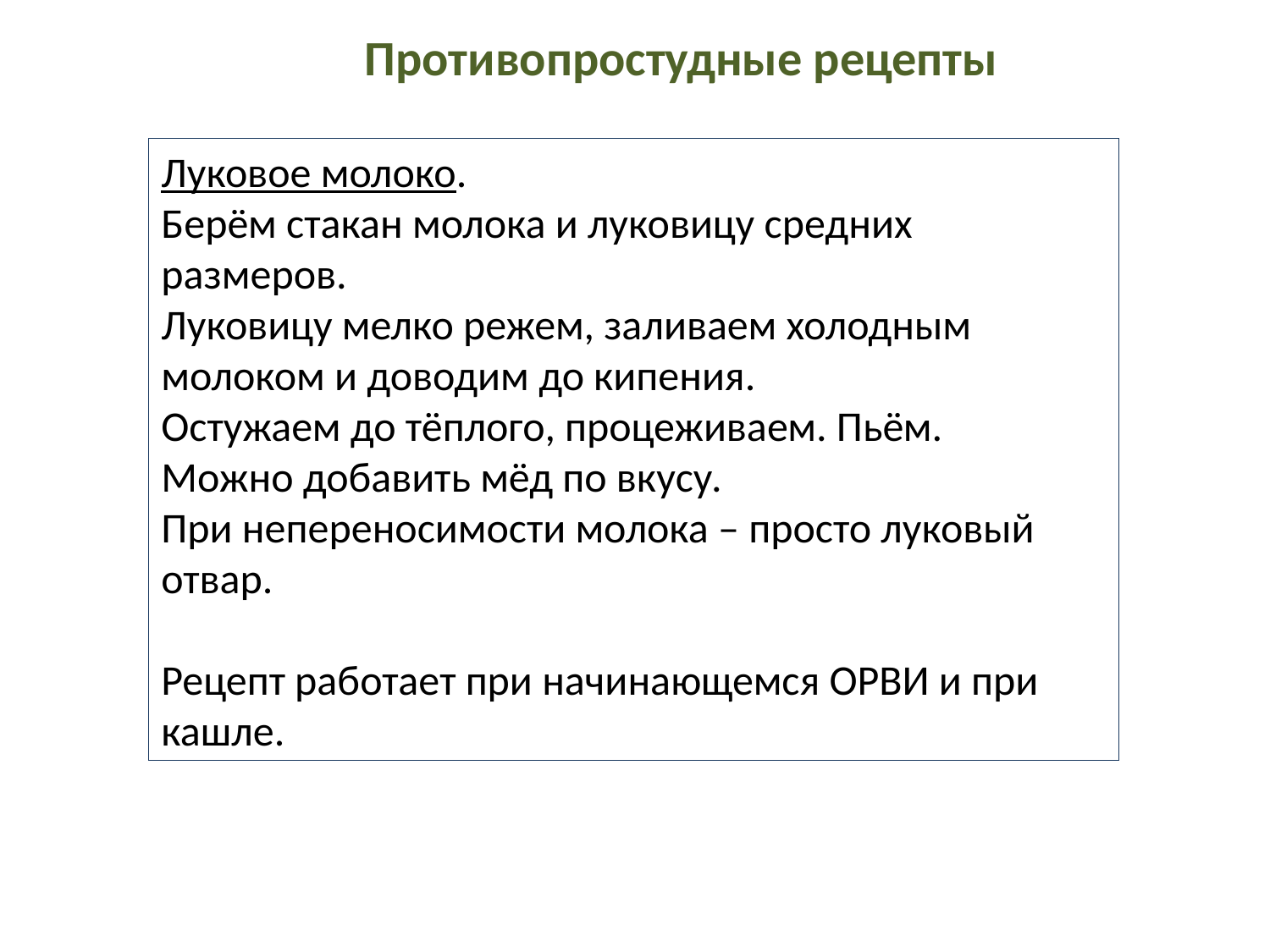

Противопростудные рецепты
Луковое молоко.
Берём стакан молока и луковицу средних размеров.
Луковицу мелко режем, заливаем холодным молоком и доводим до кипения.
Остужаем до тёплого, процеживаем. Пьём.
Можно добавить мёд по вкусу.
При непереносимости молока – просто луковый отвар.
Рецепт работает при начинающемся ОРВИ и при кашле.